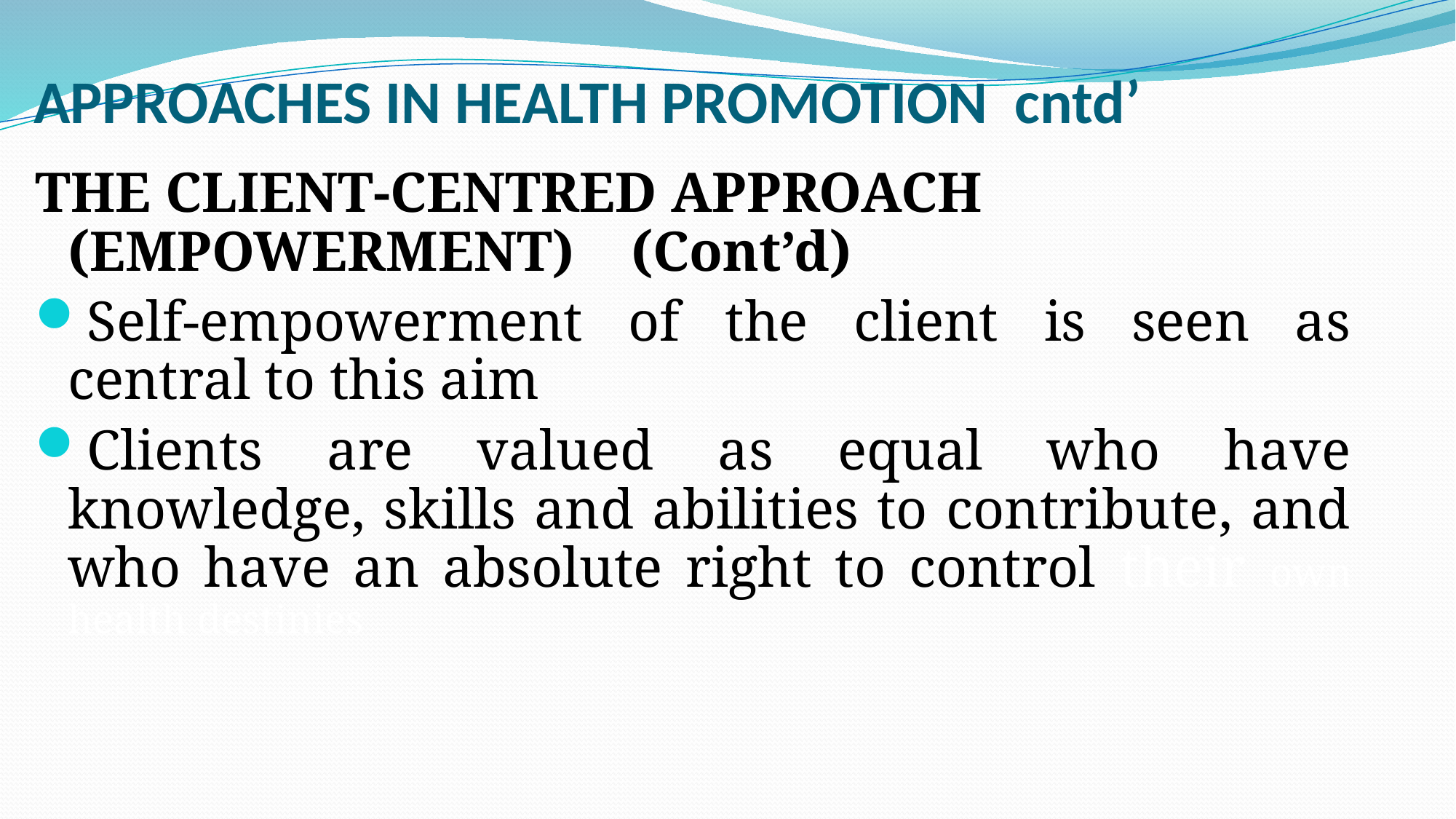

# APPROACHES IN HEALTH PROMOTION  cntd’
THE CLIENT-CENTRED APPROACH (EMPOWERMENT)    (Cont’d)
Self-empowerment of the client is seen as central to this aim
Clients are valued as equal who have knowledge, skills and abilities to contribute, and who have an absolute right to control their own health destinies